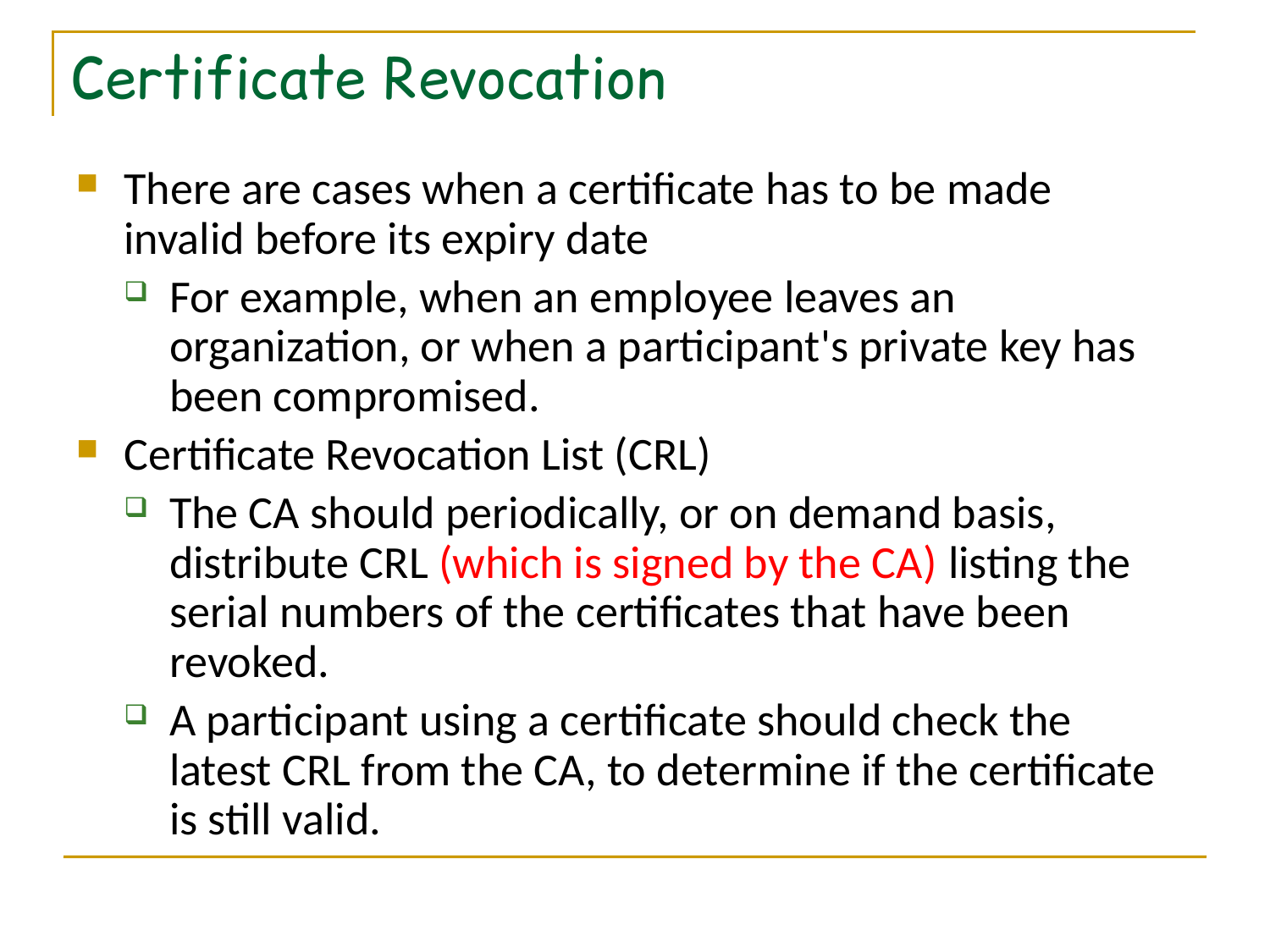

# Certificate Revocation
There are cases when a certificate has to be made invalid before its expiry date
For example, when an employee leaves an organization, or when a participant's private key has been compromised.
Certificate Revocation List (CRL)
The CA should periodically, or on demand basis, distribute CRL (which is signed by the CA) listing the serial numbers of the certificates that have been revoked.
A participant using a certificate should check the latest CRL from the CA, to determine if the certificate is still valid.